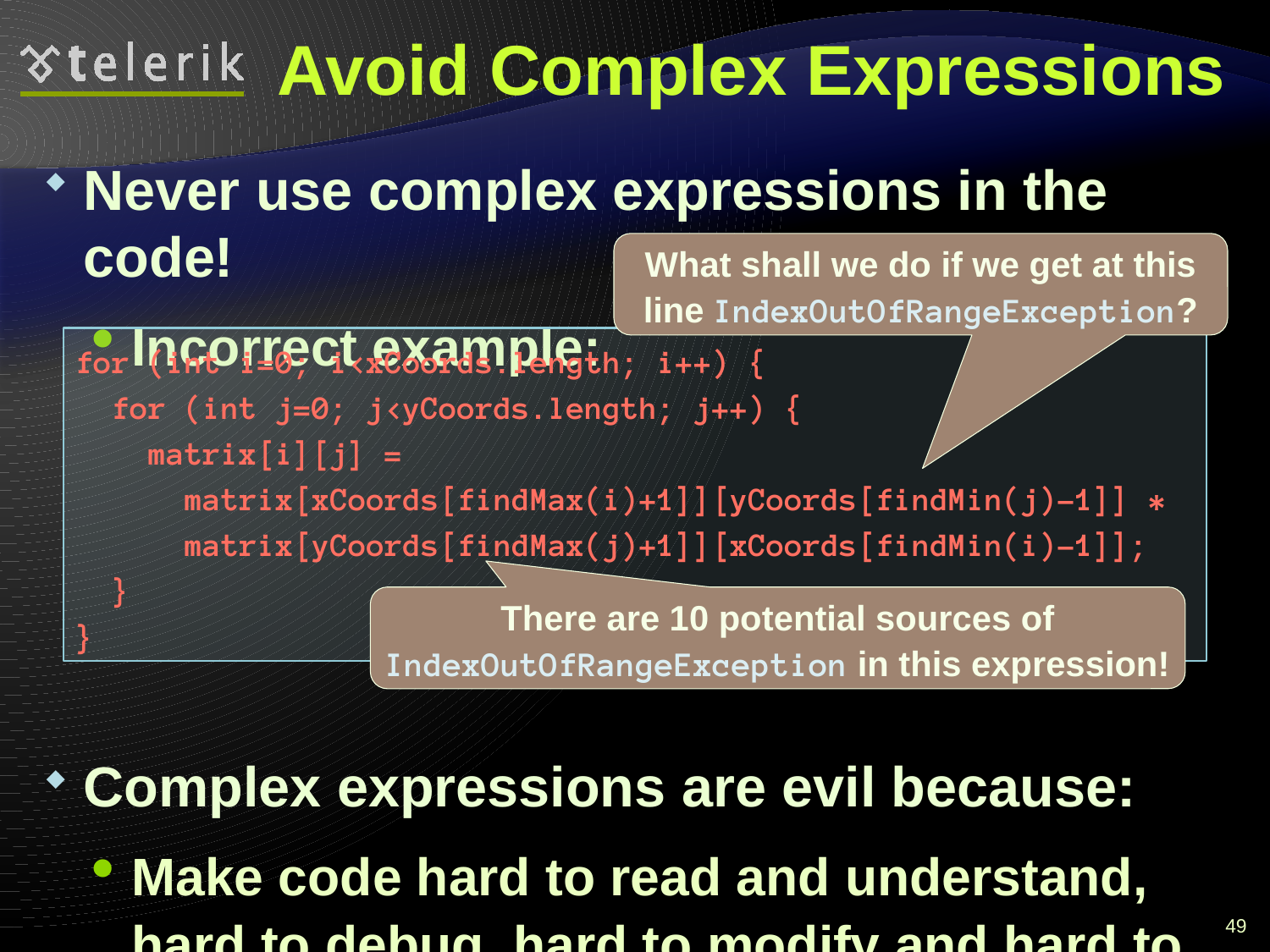

# Avoid Complex Expressions
Never use complex expressions in the code!
Incorrect example:

Complex expressions are evil because:
Make code hard to read and understand, hard to debug, hard to modify and hard to maintain
What shall we do if we get at this line IndexOutOfRangeException?
for (int i=0; i<xCoords.length; i++) {
  for (int j=0; j<yCoords.length; j++) {
    matrix[i][j] =
      matrix[xCoords[findMax(i)+1]][yCoords[findMin(j)-1]] *
      matrix[yCoords[findMax(j)+1]][xCoords[findMin(i)-1]];
  }
}
There are 10 potential sources of IndexOutOfRangeException in this expression!
49